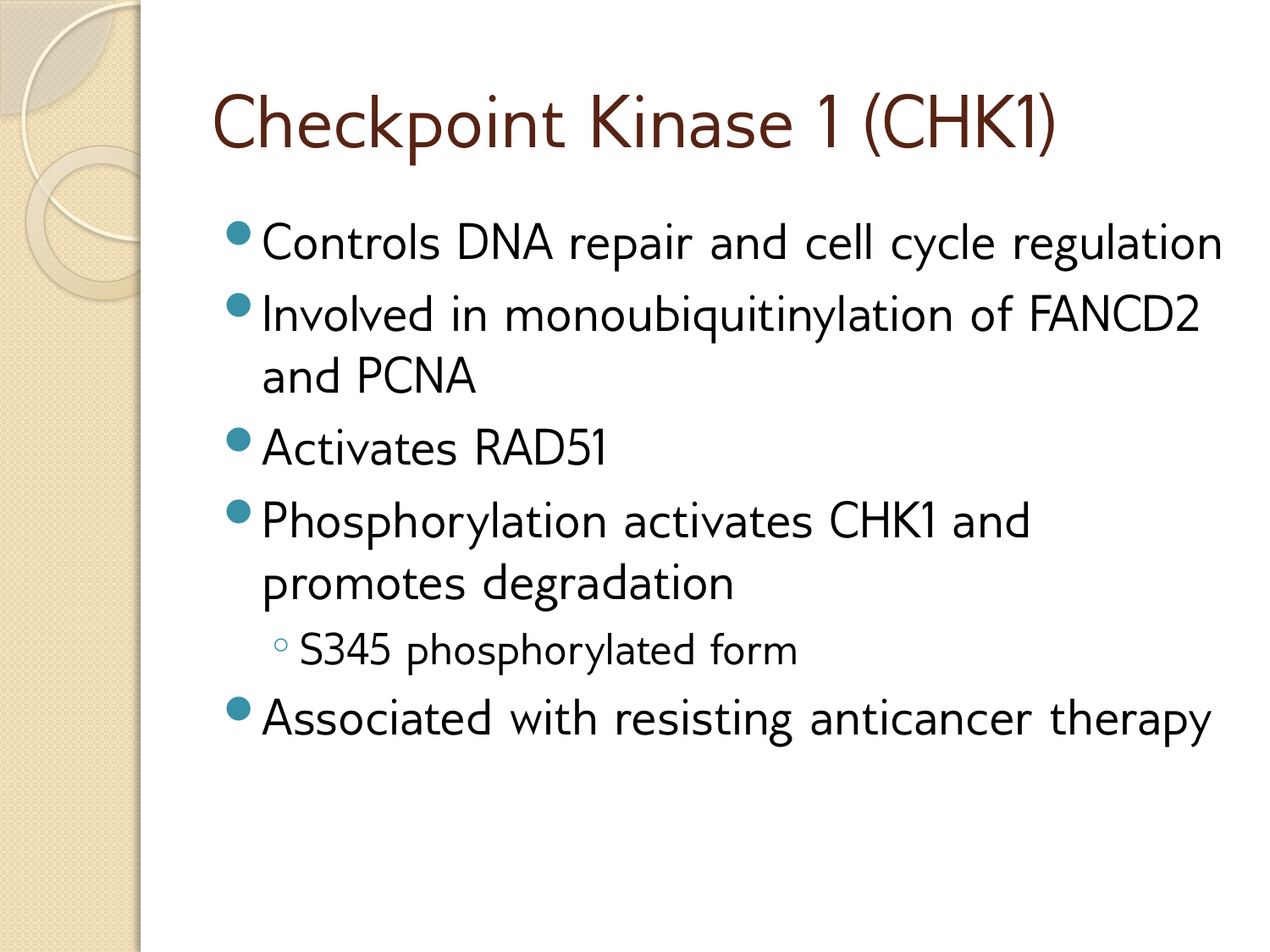

# Checkpoint Kinase 1 (CHK1)
Controls DNA repair and cell cycle regulation
Involved in monoubiquitinylation of FANCD2 and PCNA
Activates RAD51
Phosphorylation activates CHK1 and promotes degradation
S345 phosphorylated form
Associated with resisting anticancer therapy